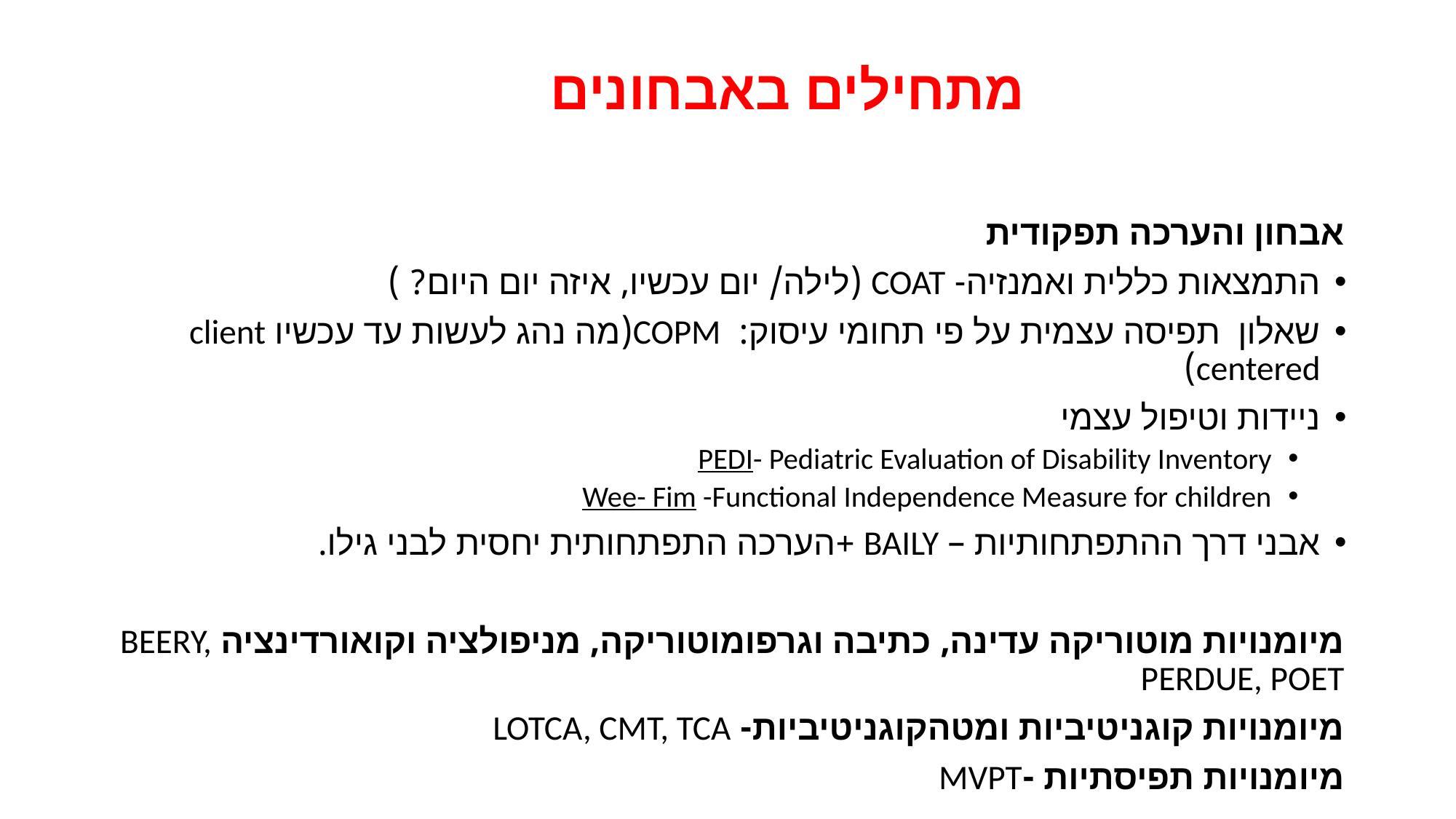

מתחילים באבחונים

#

אבחון והערכה תפקודית
התמצאות כללית ואמנזיה- COAT (לילה/ יום עכשיו, איזה יום היום? )
שאלון  תפיסה עצמית על פי תחומי עיסוק:  COPM(מה נהג לעשות עד עכשיו client centered)
ניידות וטיפול עצמי
PEDI- Pediatric Evaluation of Disability Inventory
Wee- Fim -Functional Independence Measure for children
אבני דרך ההתפתחותיות – BAILY +הערכה התפתחותית יחסית לבני גילו.

מיומנויות מוטוריקה עדינה, כתיבה וגרפומוטוריקה, מניפולציה וקואורדינציה BEERY, PERDUE, POET
מיומנויות קוגניטיביות ומטהקוגניטיביות- LOTCA, CMT, TCA
מיומנויות תפיסתיות -MVPT

|  |  |
| --- | --- |
|  |  |
|  |  |
|  |  |